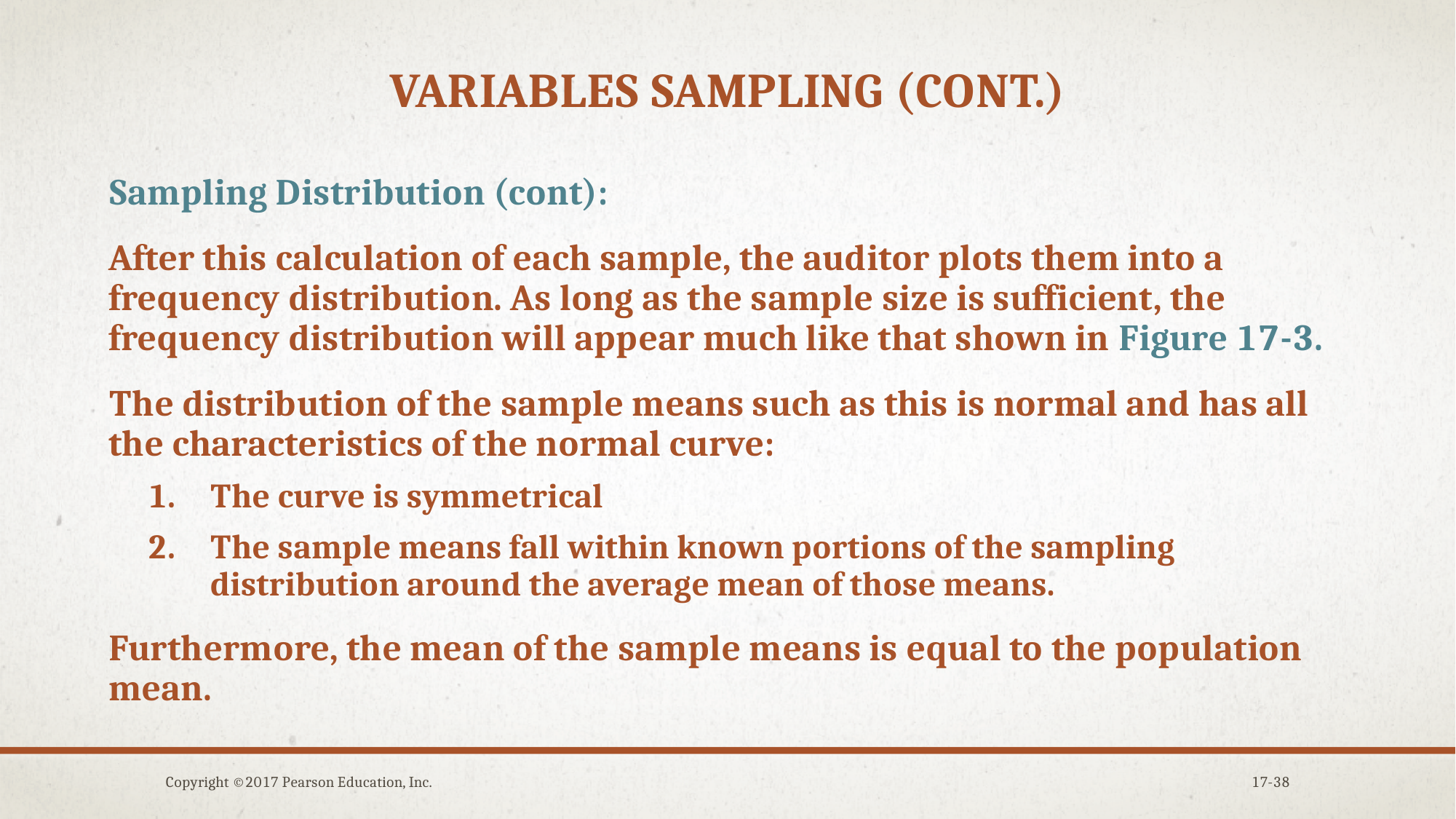

# Variables sampling (cont.)
Sampling Distribution (cont):
After this calculation of each sample, the auditor plots them into a frequency distribution. As long as the sample size is sufficient, the frequency distribution will appear much like that shown in Figure 17-3.
The distribution of the sample means such as this is normal and has all the characteristics of the normal curve:
The curve is symmetrical
The sample means fall within known portions of the sampling distribution around the average mean of those means.
Furthermore, the mean of the sample means is equal to the population mean.
Copyright ©2017 Pearson Education, Inc.
17-38